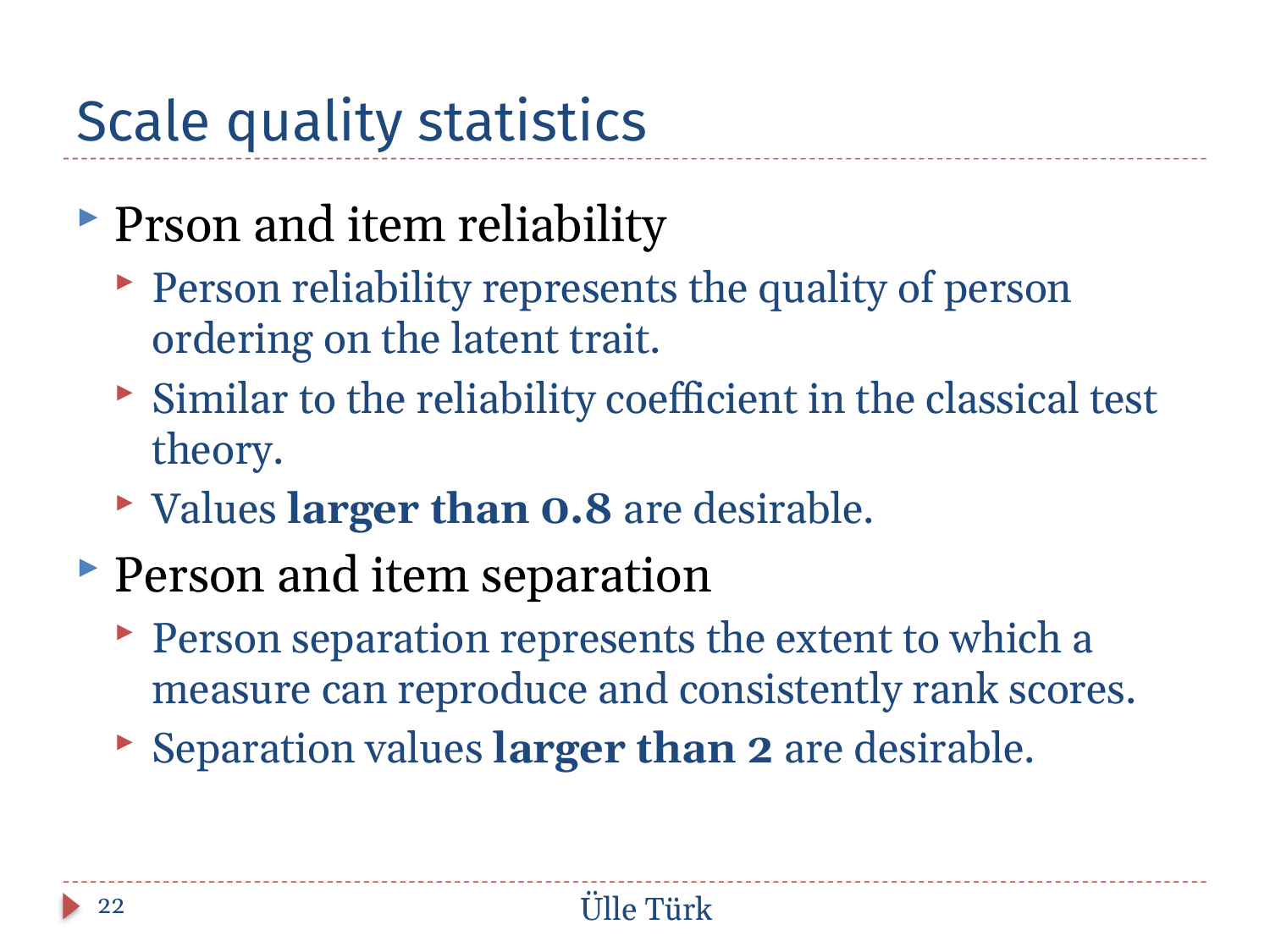

# Scale quality statistics
Prson and item reliability
Person reliability represents the quality of person ordering on the latent trait.
Similar to the reliability coefficient in the classical test theory.
Values larger than 0.8 are desirable.
Person and item separation
Person separation represents the extent to which a measure can reproduce and consistently rank scores.
Separation values larger than 2 are desirable.

22
Ülle Türk